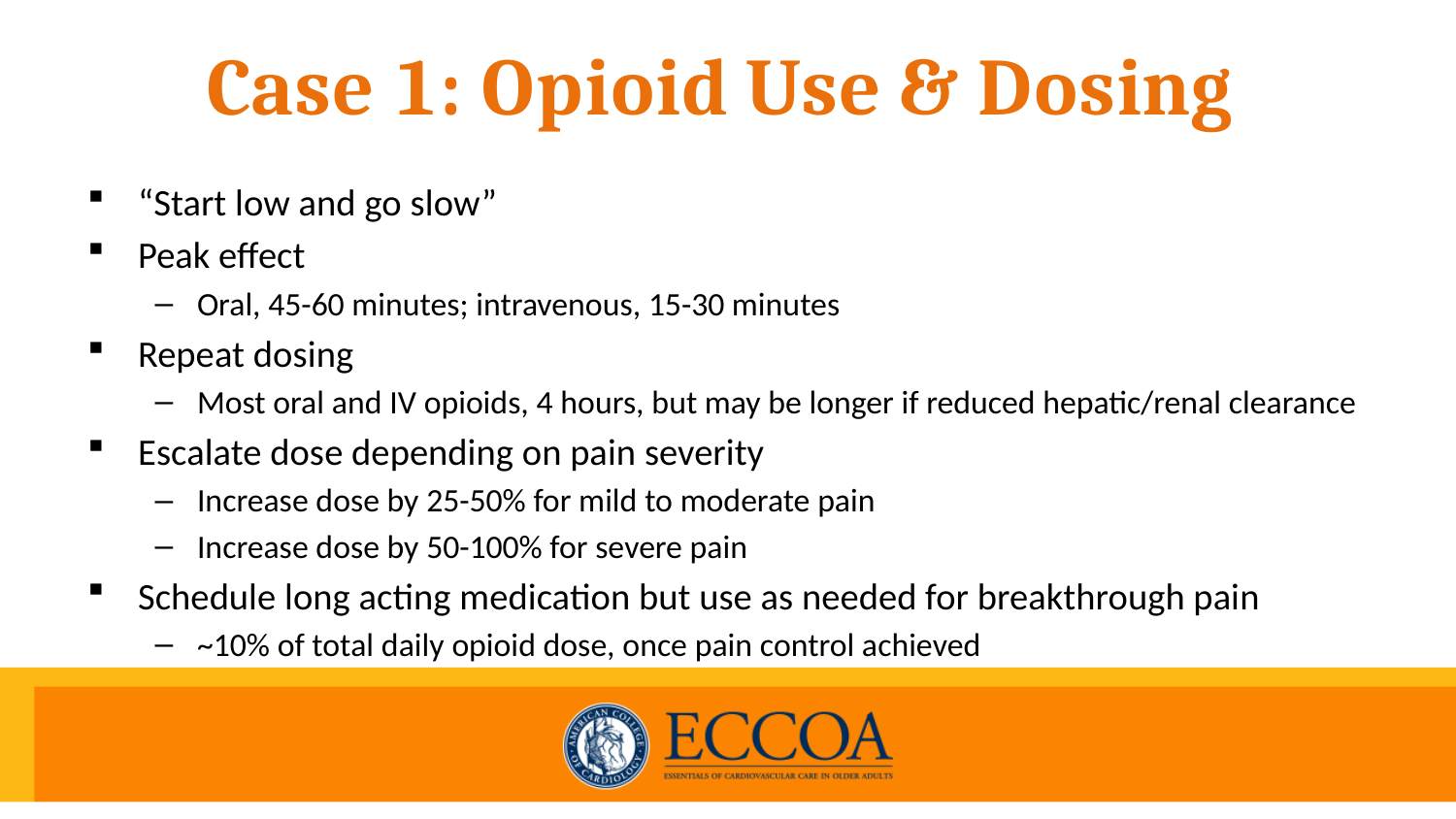

# Case 1: Opioid Use & Dosing
“Start low and go slow”
Peak effect
Oral, 45-60 minutes; intravenous, 15-30 minutes
Repeat dosing
Most oral and IV opioids, 4 hours, but may be longer if reduced hepatic/renal clearance
Escalate dose depending on pain severity
Increase dose by 25-50% for mild to moderate pain
Increase dose by 50-100% for severe pain
Schedule long acting medication but use as needed for breakthrough pain
~10% of total daily opioid dose, once pain control achieved